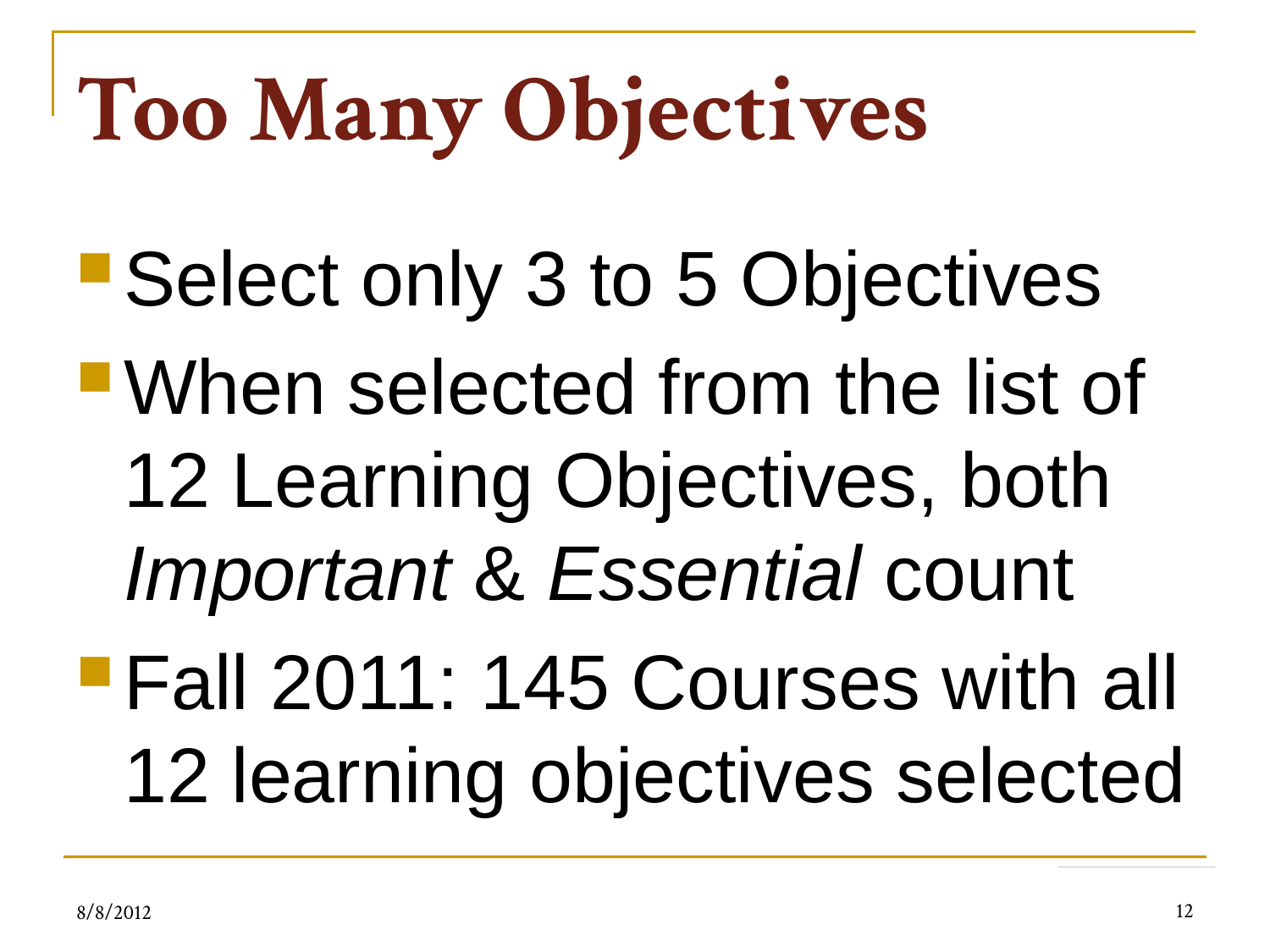

# Too Many Objectives
Select only 3 to 5 Objectives
When selected from the list of 12 Learning Objectives, both Important & Essential count
Fall 2011: 145 Courses with all 12 learning objectives selected
8/8/2012
12